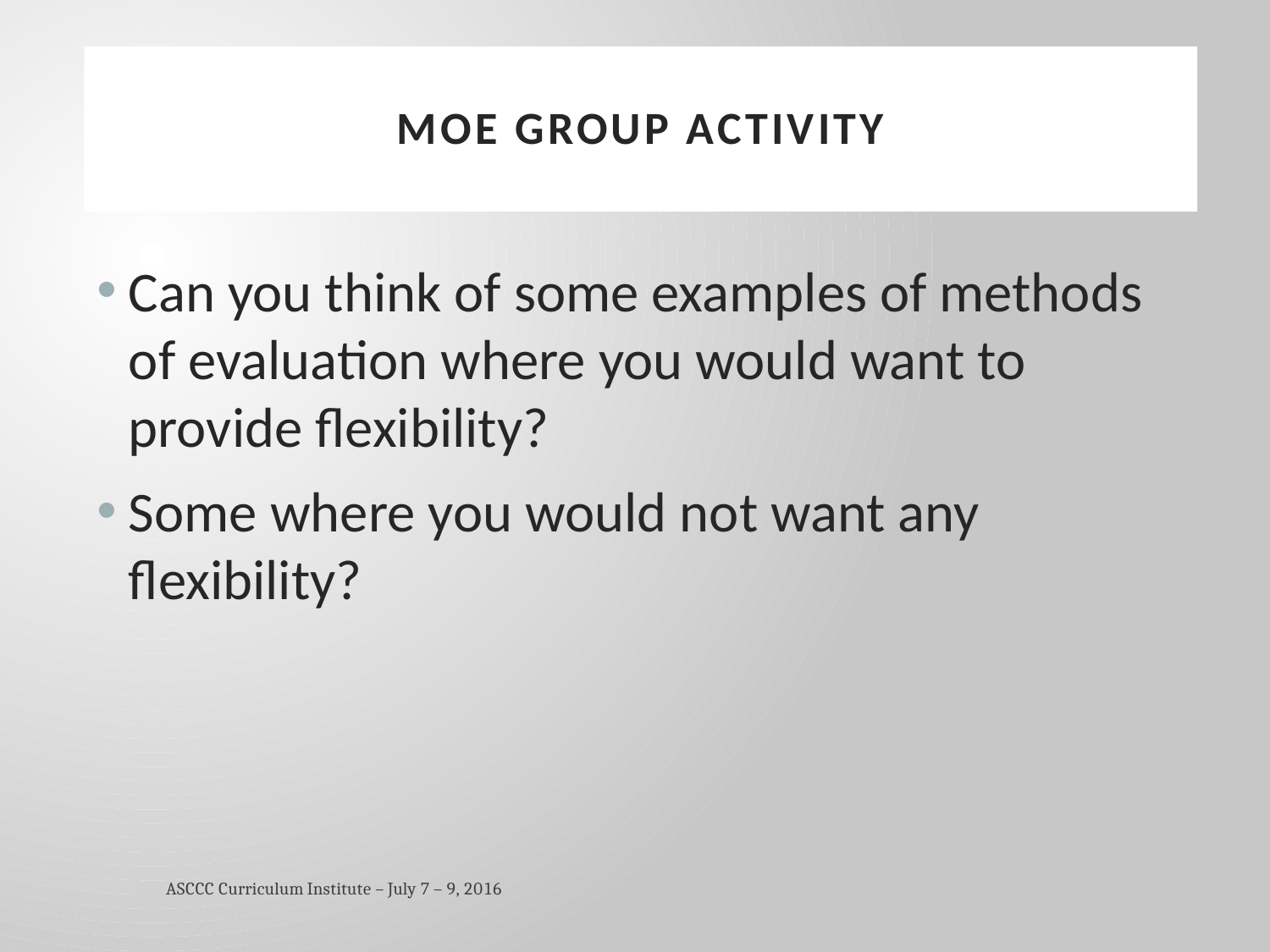

# MoE Group Activity
Can you think of some examples of methods of evaluation where you would want to provide flexibility?
Some where you would not want any flexibility?

ASCCC Curriculum Institute – July 7 – 9, 2016